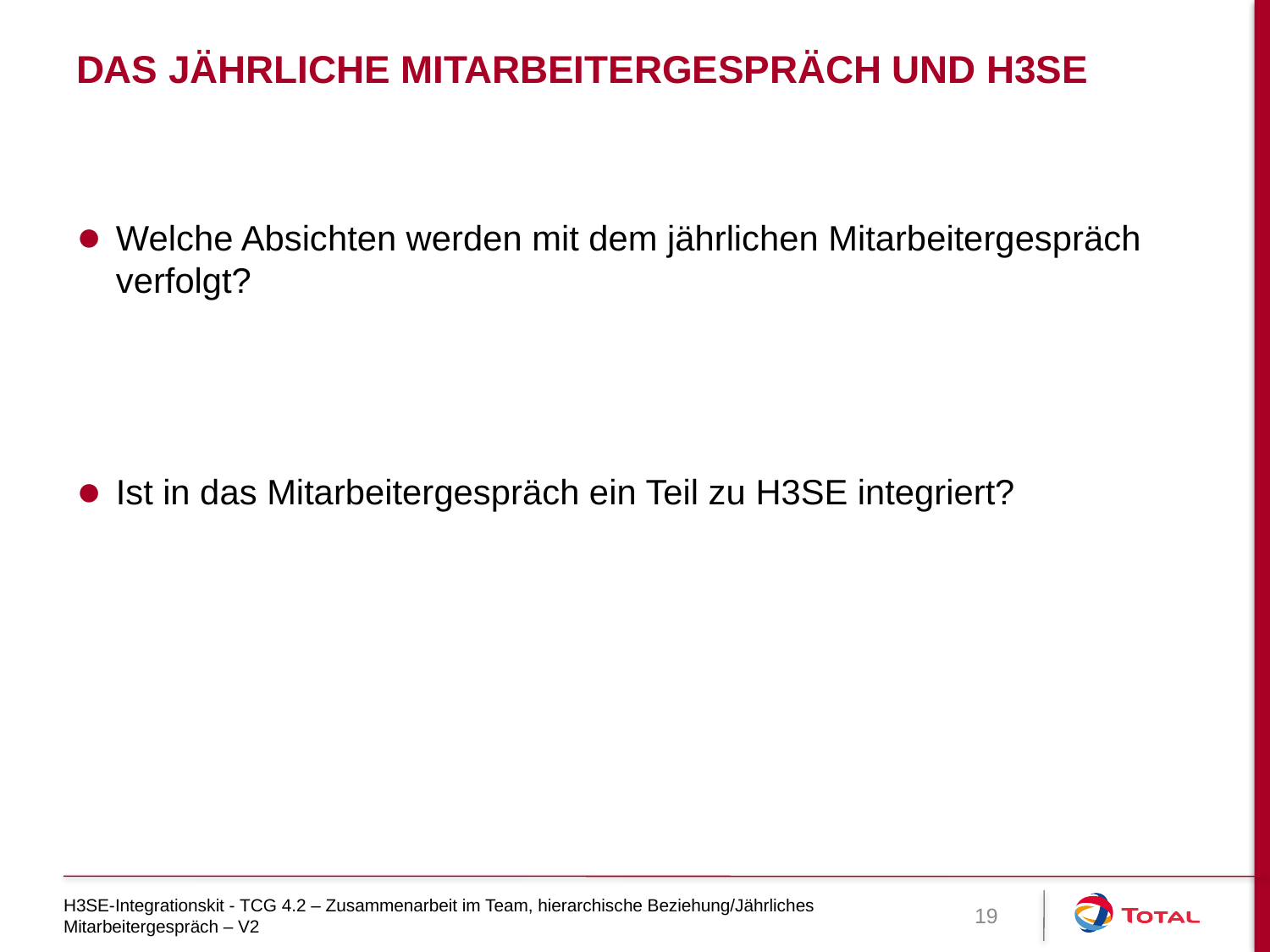

# Das jährliche Mitarbeitergespräch und H3SE

Welche Absichten werden mit dem jährlichen Mitarbeitergespräch verfolgt?

Ist in das Mitarbeitergespräch ein Teil zu H3SE integriert?
H3SE-Integrationskit - TCG 4.2 – Zusammenarbeit im Team, hierarchische Beziehung/Jährliches Mitarbeitergespräch – V2
19